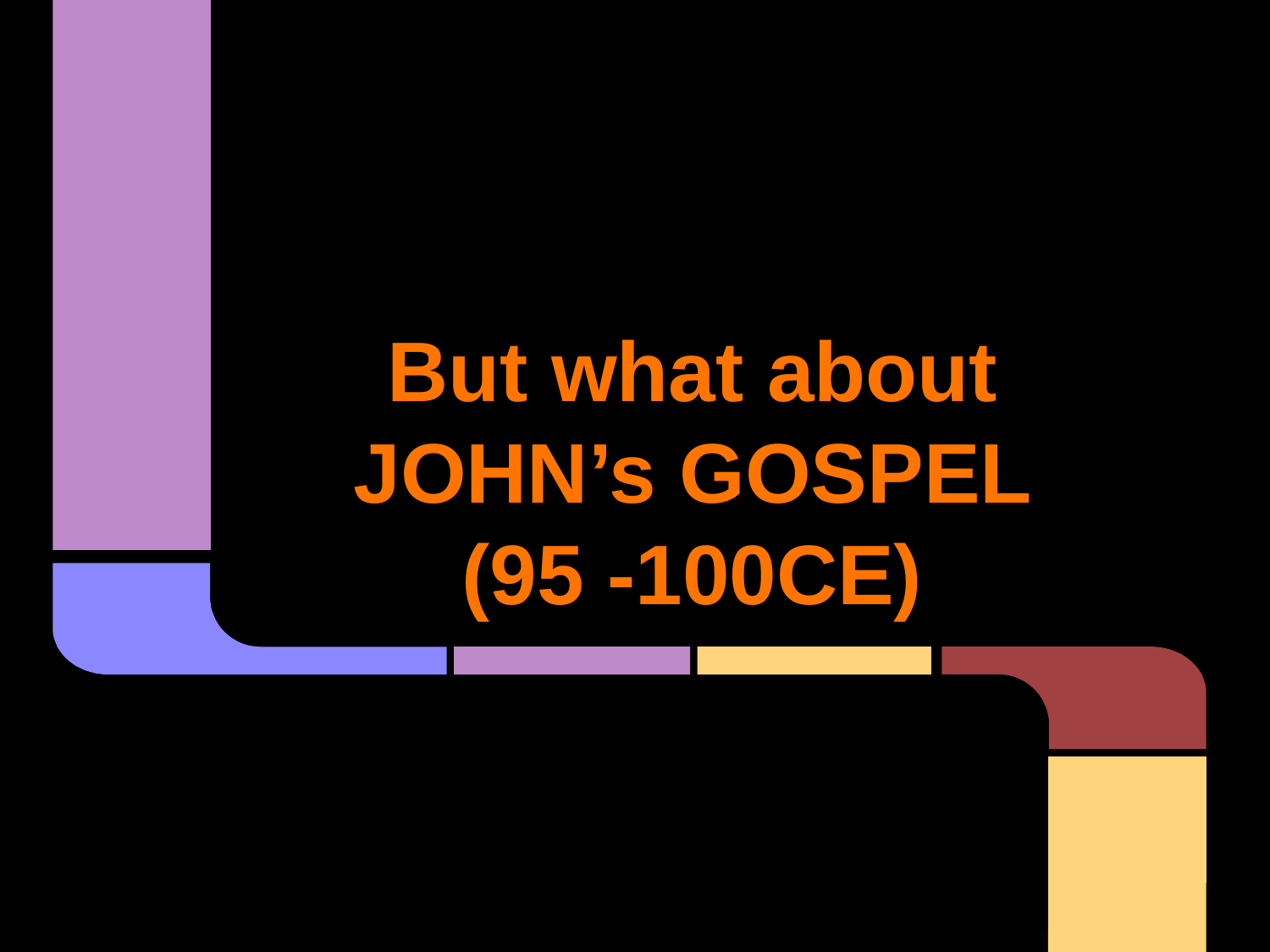

# But what about JOHN’s GOSPEL (95 -100CE)